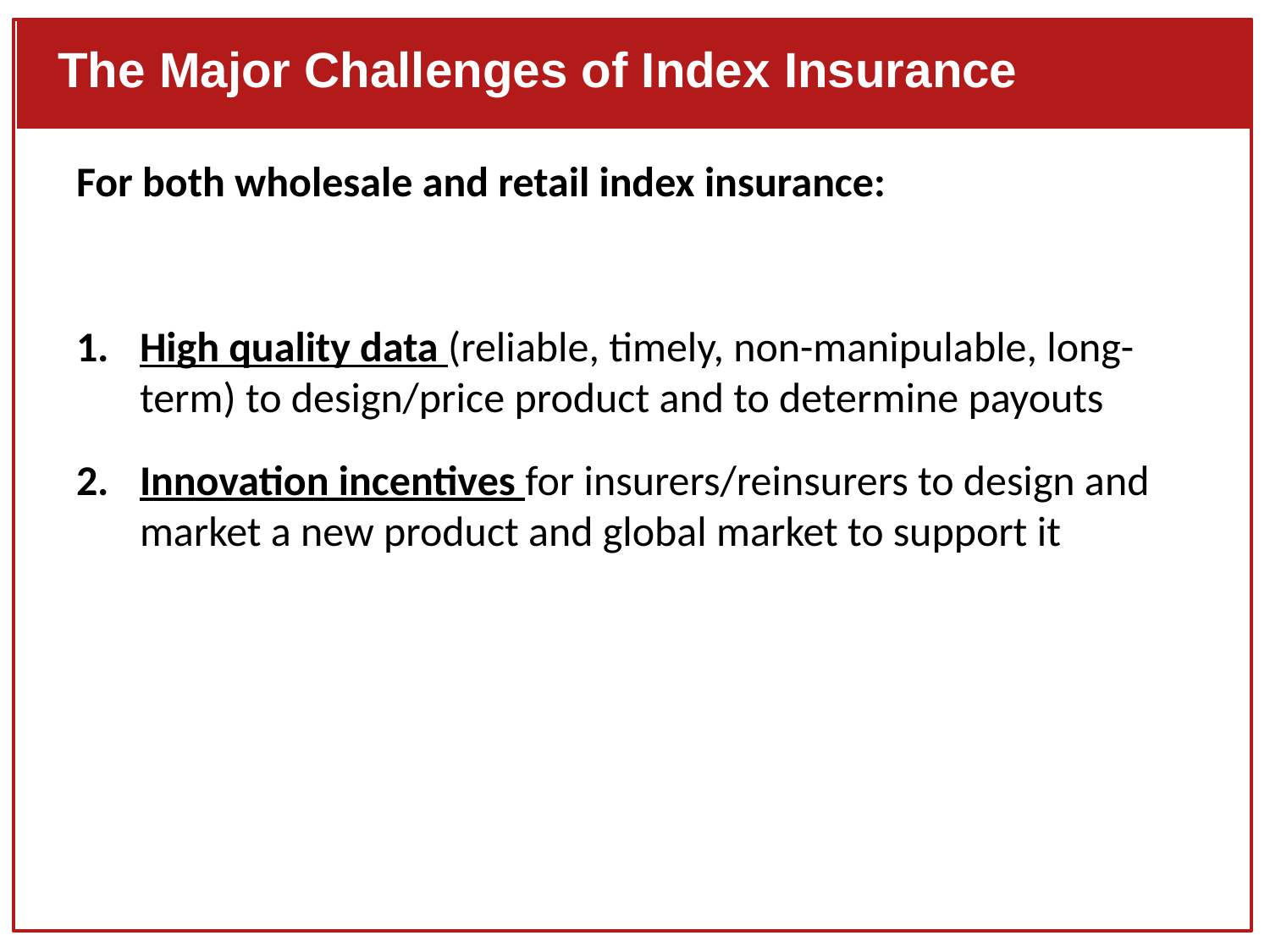

The Major Challenges of Index Insurance
For both wholesale and retail index insurance:

High quality data (reliable, timely, non-manipulable, long-term) to design/price product and to determine payouts
Innovation incentives for insurers/reinsurers to design and market a new product and global market to support it

#